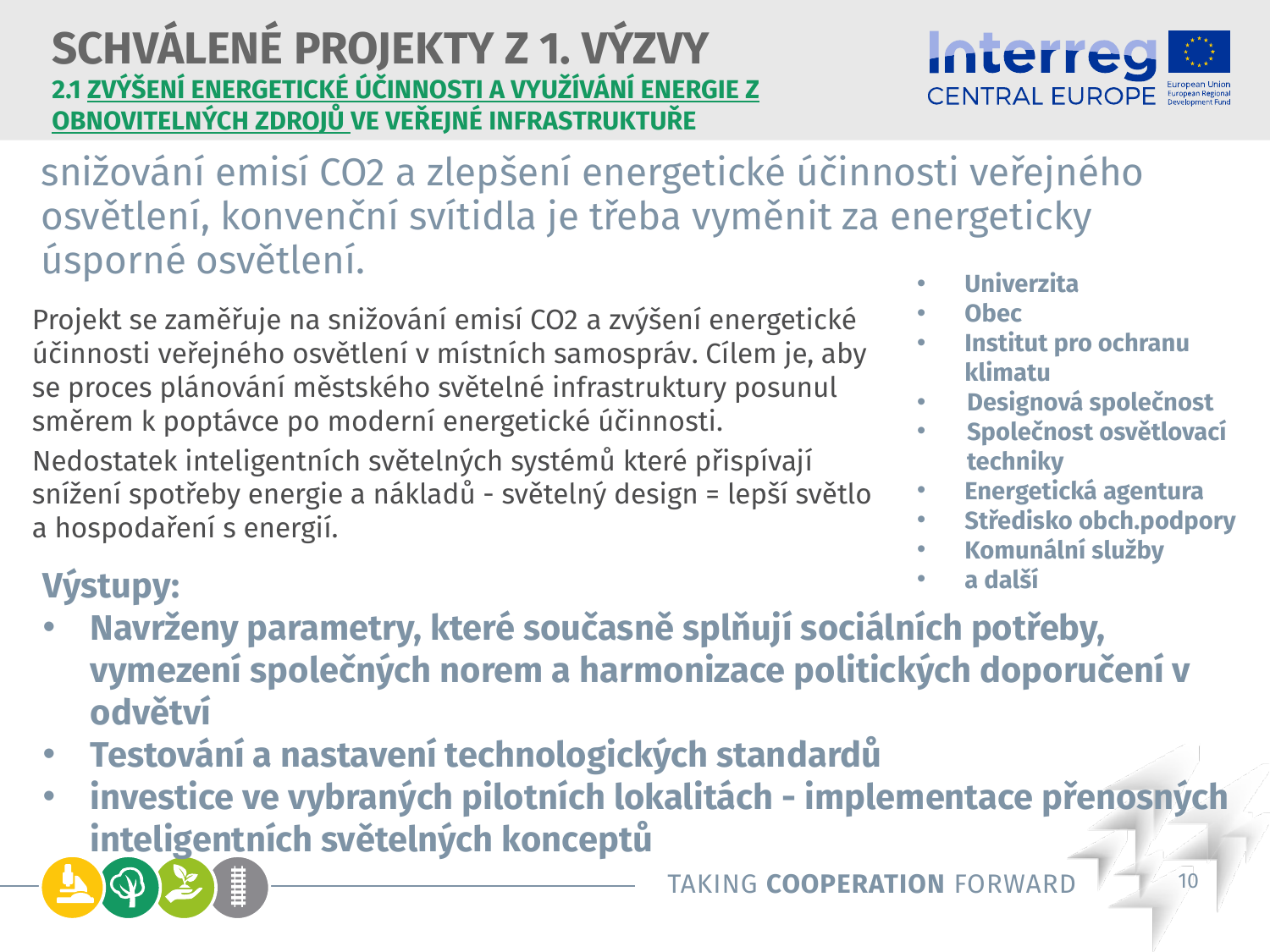

# SCHVÁLENÉ PROJEKTY Z 1. VÝZVY 2.1 zvýšení energetické účinnosti a využívání energie z obnovitelných zdrojů ve veřejné infrastruktuře
snižování emisí CO2 a zlepšení energetické účinnosti veřejného osvětlení, konvenční svítidla je třeba vyměnit za energeticky úsporné osvětlení.
Univerzita
Obec
Institut pro ochranu klimatu
Designová společnost
Společnost osvětlovací techniky
Energetická agentura
Středisko obch.podpory
Komunální služby
a další

Projekt se zaměřuje na snižování emisí CO2 a zvýšení energetické účinnosti veřejného osvětlení v místních samospráv. Cílem je, aby se proces plánování městského světelné infrastruktury posunul směrem k poptávce po moderní energetické účinnosti.
Nedostatek inteligentních světelných systémů které přispívají snížení spotřeby energie a nákladů - světelný design = lepší světlo a hospodaření s energií.
Výstupy:
Navrženy parametry, které současně splňují sociálních potřeby, vymezení společných norem a harmonizace politických doporučení v odvětví
Testování a nastavení technologických standardů
investice ve vybraných pilotních lokalitách - implementace přenosných inteligentních světelných konceptů